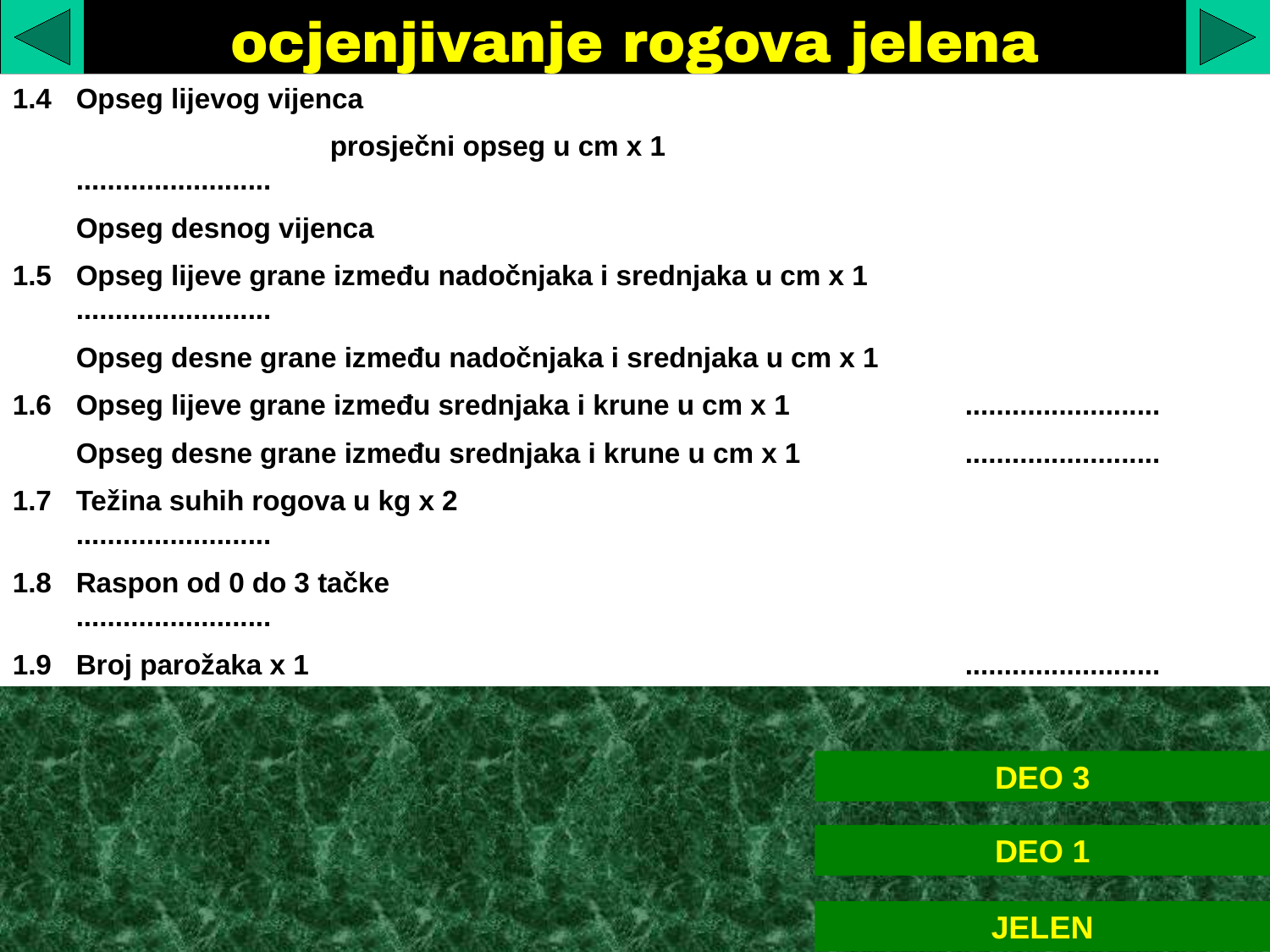

ocjenjivanje rogova jelena

1.4	Opseg lijevog vijenca
			prosječni opseg u cm x 1				.........................
	Opseg desnog vijenca
1.5	Opseg lijeve grane između nadočnjaka i srednjaka u cm x 1  		.........................
	Opseg desne grane između nadočnjaka i srednjaka u cm x 1
1.6	Opseg lijeve grane između srednjaka i krune u cm x 1		.........................
	Opseg desne grane između srednjaka i krune u cm x 1		.........................
1.7	Težina suhih rogova u kg x 2					.........................
1.8	Raspon od 0 do 3 tačke						.........................
1.9	Broj parožaka x 1					           	.........................
DEO 3
DEO 1

JELEN